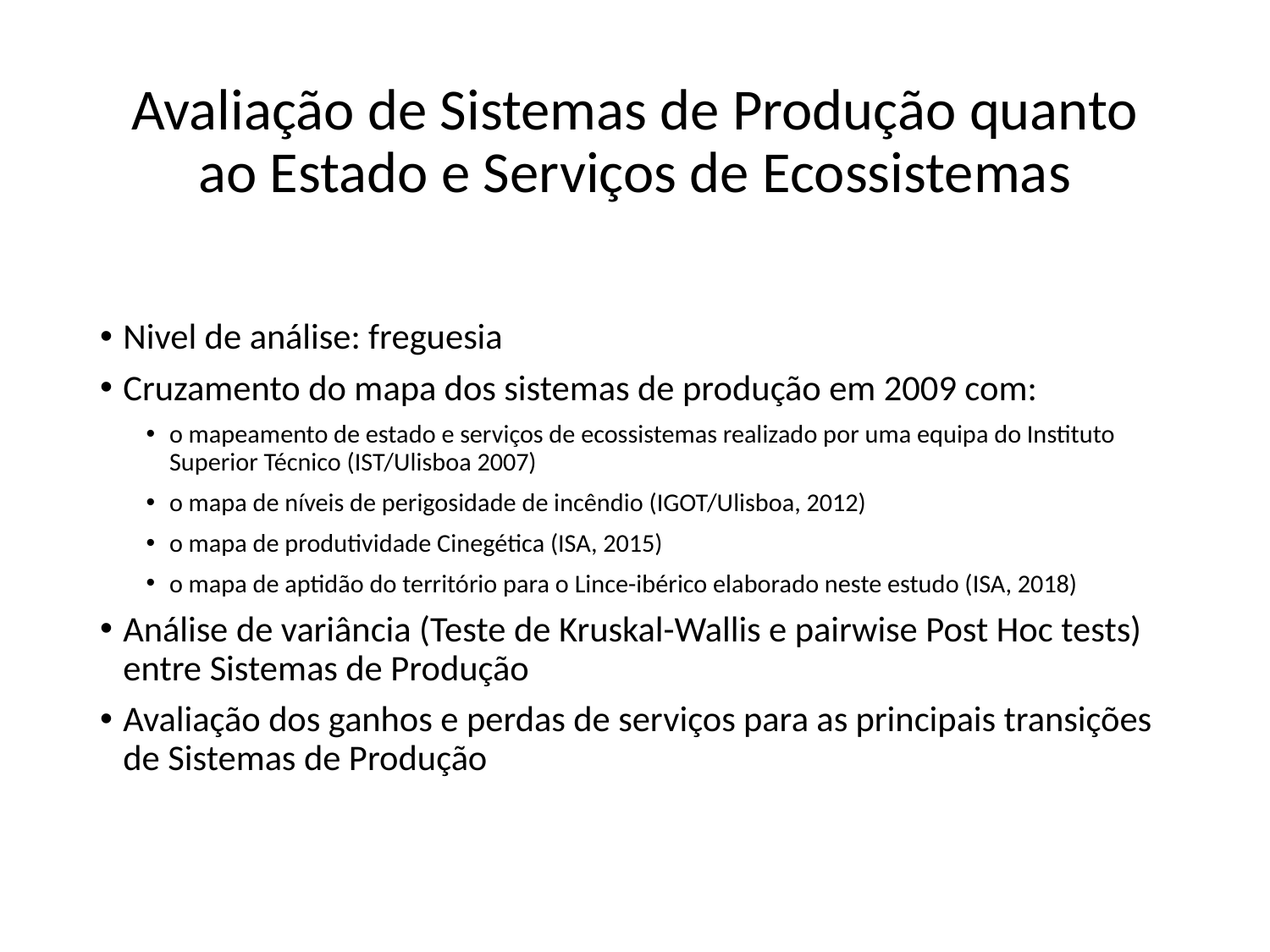

# Avaliação de Sistemas de Produção quanto ao Estado e Serviços de Ecossistemas
Nivel de análise: freguesia
Cruzamento do mapa dos sistemas de produção em 2009 com:
o mapeamento de estado e serviços de ecossistemas realizado por uma equipa do Instituto Superior Técnico (IST/Ulisboa 2007)
o mapa de níveis de perigosidade de incêndio (IGOT/Ulisboa, 2012)
o mapa de produtividade Cinegética (ISA, 2015)
o mapa de aptidão do território para o Lince-ibérico elaborado neste estudo (ISA, 2018)
Análise de variância (Teste de Kruskal-Wallis e pairwise Post Hoc tests) entre Sistemas de Produção
Avaliação dos ganhos e perdas de serviços para as principais transições de Sistemas de Produção